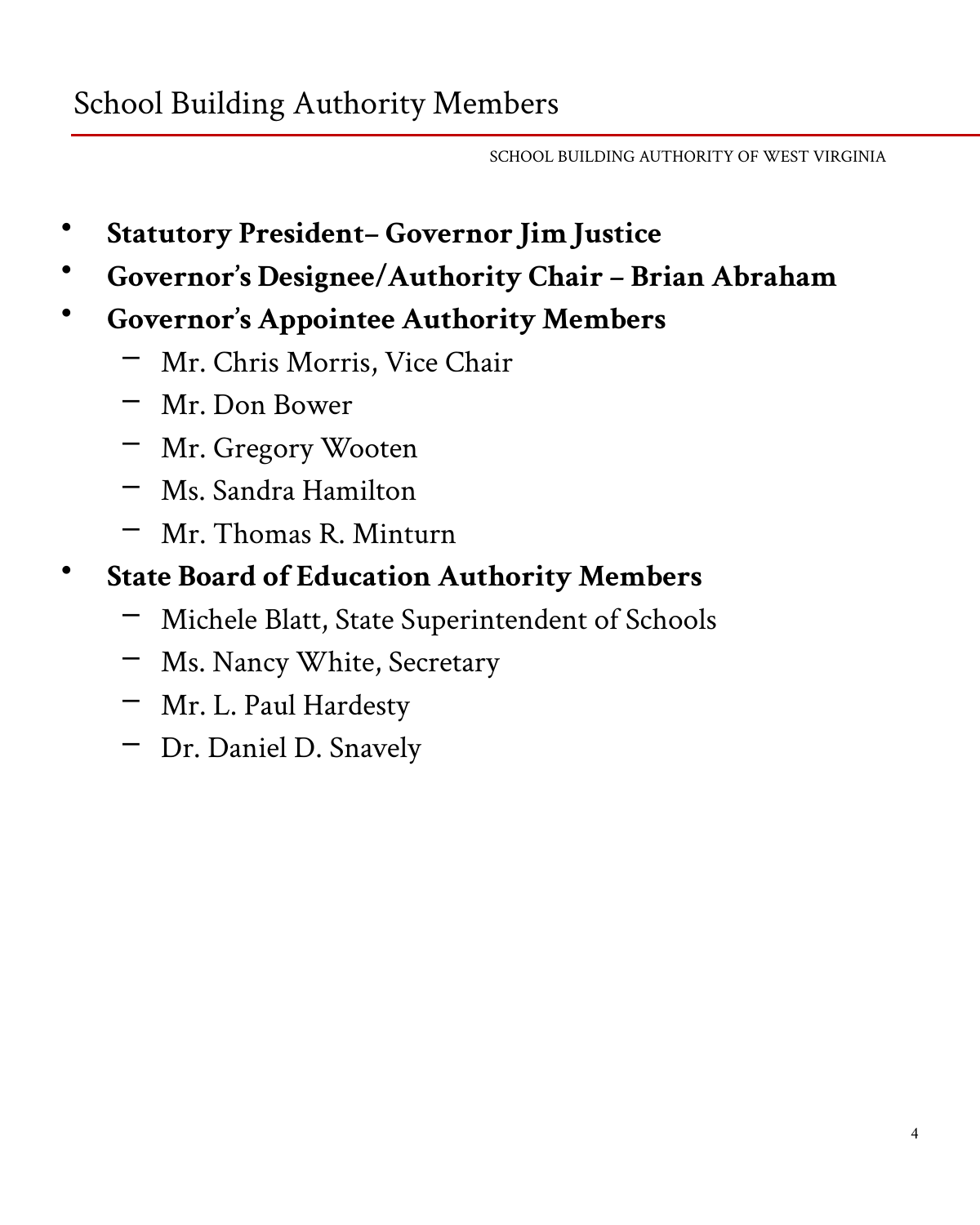

# School Building Authority Members
SCHOOL BUILDING AUTHORITY OF WEST VIRGINIA

Statutory President– Governor Jim Justice
Governor’s Designee/Authority Chair – Brian Abraham
Governor’s Appointee Authority Members
Mr. Chris Morris, Vice Chair
Mr. Don Bower
Mr. Gregory Wooten
Ms. Sandra Hamilton
Mr. Thomas R. Minturn
State Board of Education Authority Members
Michele Blatt, State Superintendent of Schools
Ms. Nancy White, Secretary
Mr. L. Paul Hardesty
Dr. Daniel D. Snavely

4